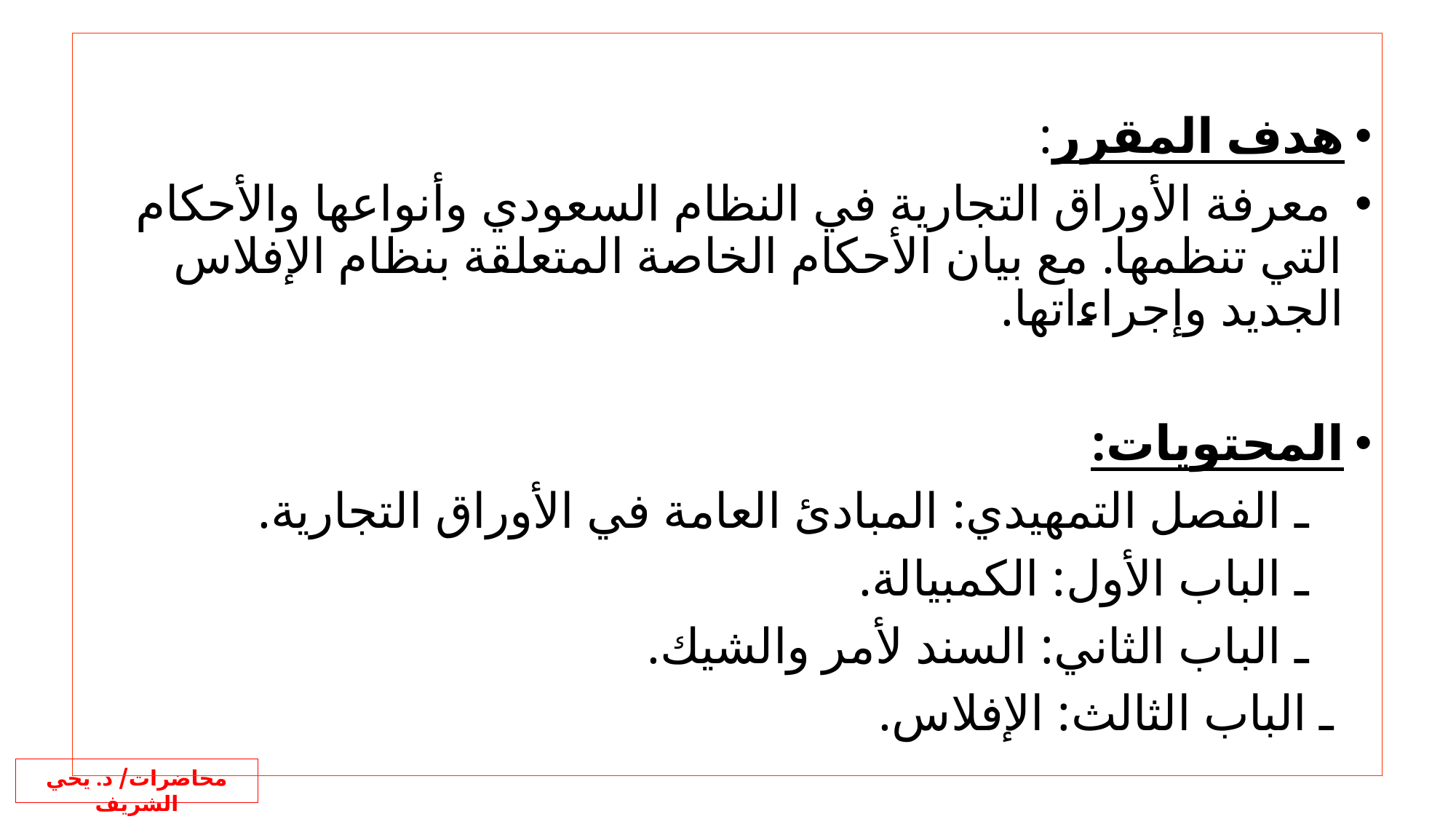

# هدف المقرر:
 معرفة الأوراق التجارية في النظام السعودي وأنواعها والأحكام التي تنظمها. مع بيان الأحكام الخاصة المتعلقة بنظام الإفلاس الجديد وإجراءاتها.

المحتويات:
     ـ الفصل التمهيدي: المبادئ العامة في الأوراق التجارية.
     ـ الباب الأول: الكمبيالة.
     ـ الباب الثاني: السند لأمر والشيك.
	   ـ الباب الثالث: الإفلاس.